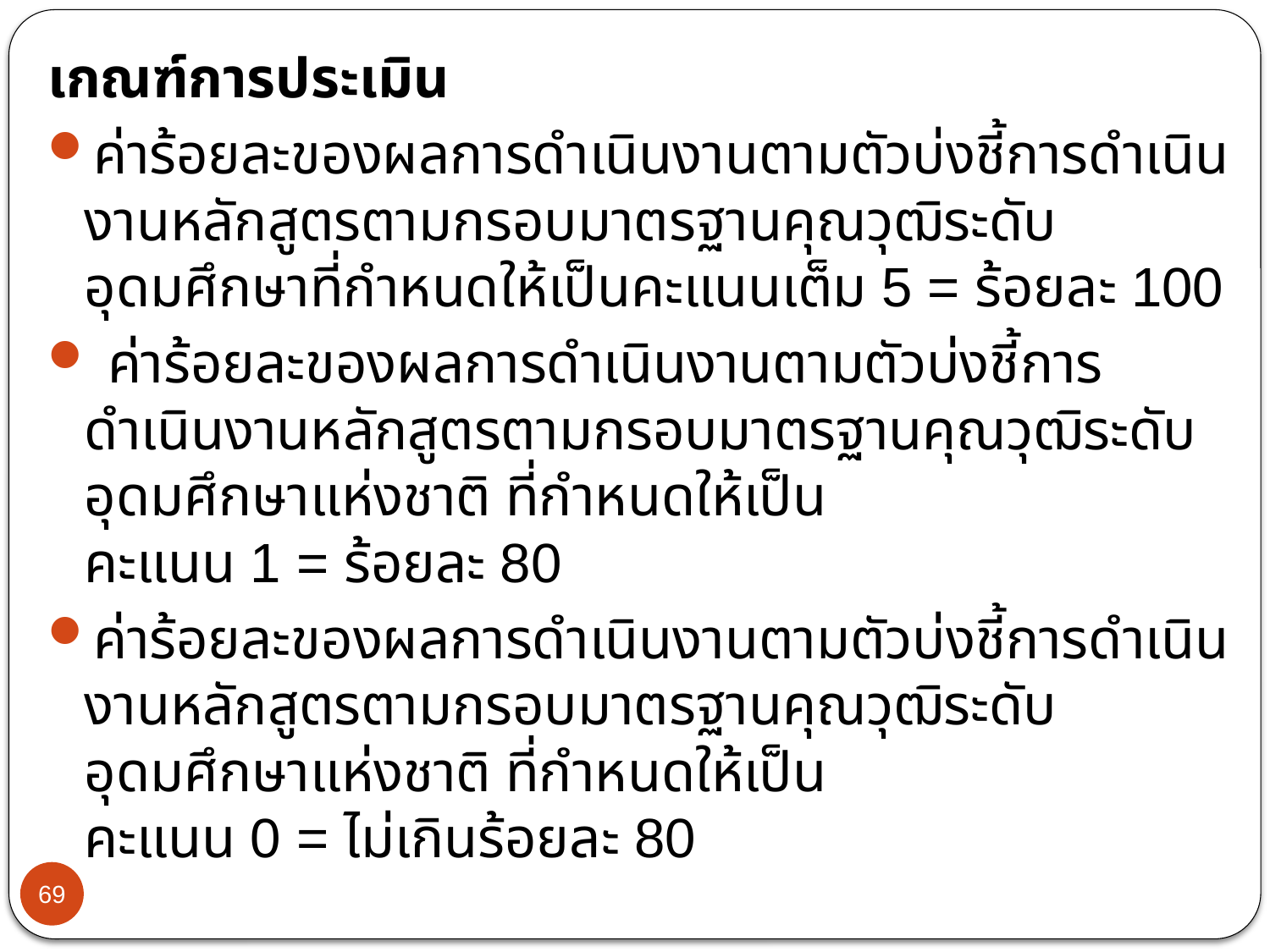

เกณฑ์การประเมิน
ค่าร้อยละของผลการดำเนินงานตามตัวบ่งชี้การดำเนินงานหลักสูตรตามกรอบมาตรฐานคุณวุฒิระดับอุดมศึกษาที่กำหนดให้เป็นคะแนนเต็ม 5 = ร้อยละ 100
 ค่าร้อยละของผลการดำเนินงานตามตัวบ่งชี้การดำเนินงานหลักสูตรตามกรอบมาตรฐานคุณวุฒิระดับอุดมศึกษาแห่งชาติ ที่กำหนดให้เป็น
คะแนน 1 = ร้อยละ 80
ค่าร้อยละของผลการดำเนินงานตามตัวบ่งชี้การดำเนินงานหลักสูตรตามกรอบมาตรฐานคุณวุฒิระดับอุดมศึกษาแห่งชาติ ที่กำหนดให้เป็น
คะแนน 0 = ไม่เกินร้อยละ 80
69